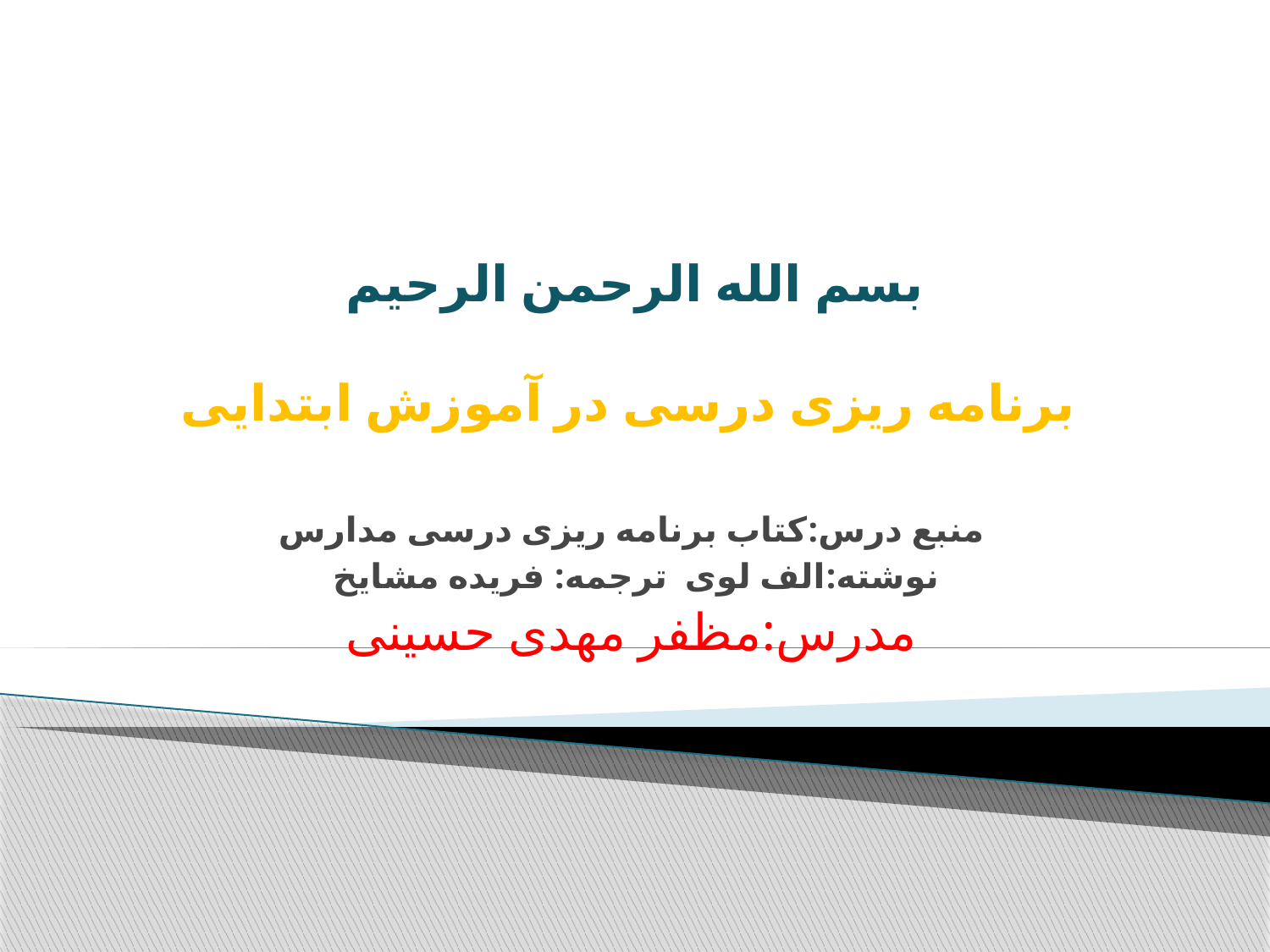

# بسم الله الرحمن الرحیم برنامه ریزی درسی در آموزش ابتدایی
منبع درس:کتاب برنامه ریزی درسی مدارس
 نوشته:الف لوی  ترجمه: فریده مشایخ
مدرس:مظفر مهدی حسینی